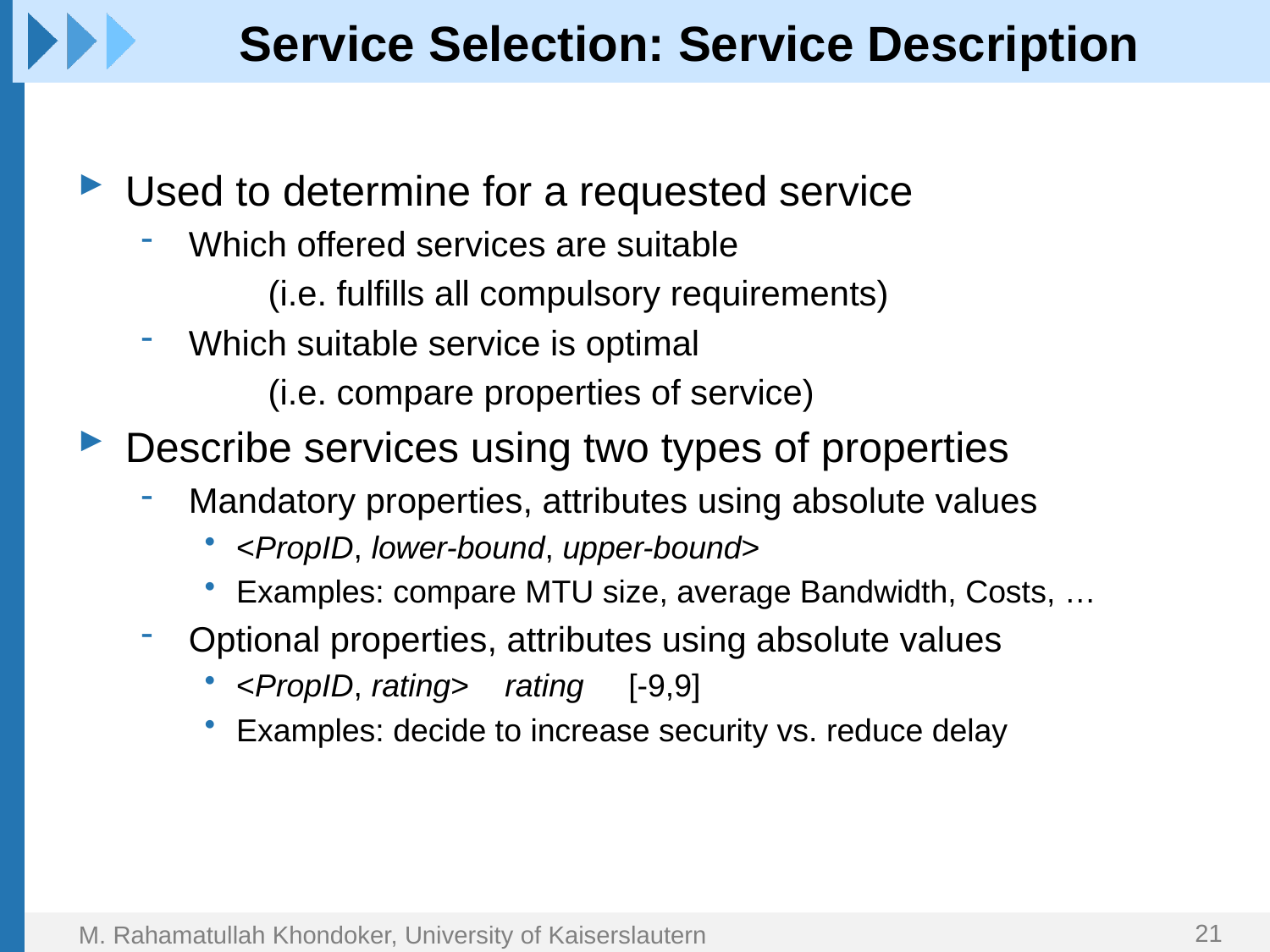

# Service Selection: Service Description
Used to determine for a requested service
Which offered services are suitable
	(i.e. fulfills all compulsory requirements)
Which suitable service is optimal
	(i.e. compare properties of service)
Describe services using two types of properties
Mandatory properties, attributes using absolute values
<PropID, lower-bound, upper-bound>
Examples: compare MTU size, average Bandwidth, Costs, …
Optional properties, attributes using absolute values
<PropID, rating>    rating     [-9,9]
Examples: decide to increase security vs. reduce delay